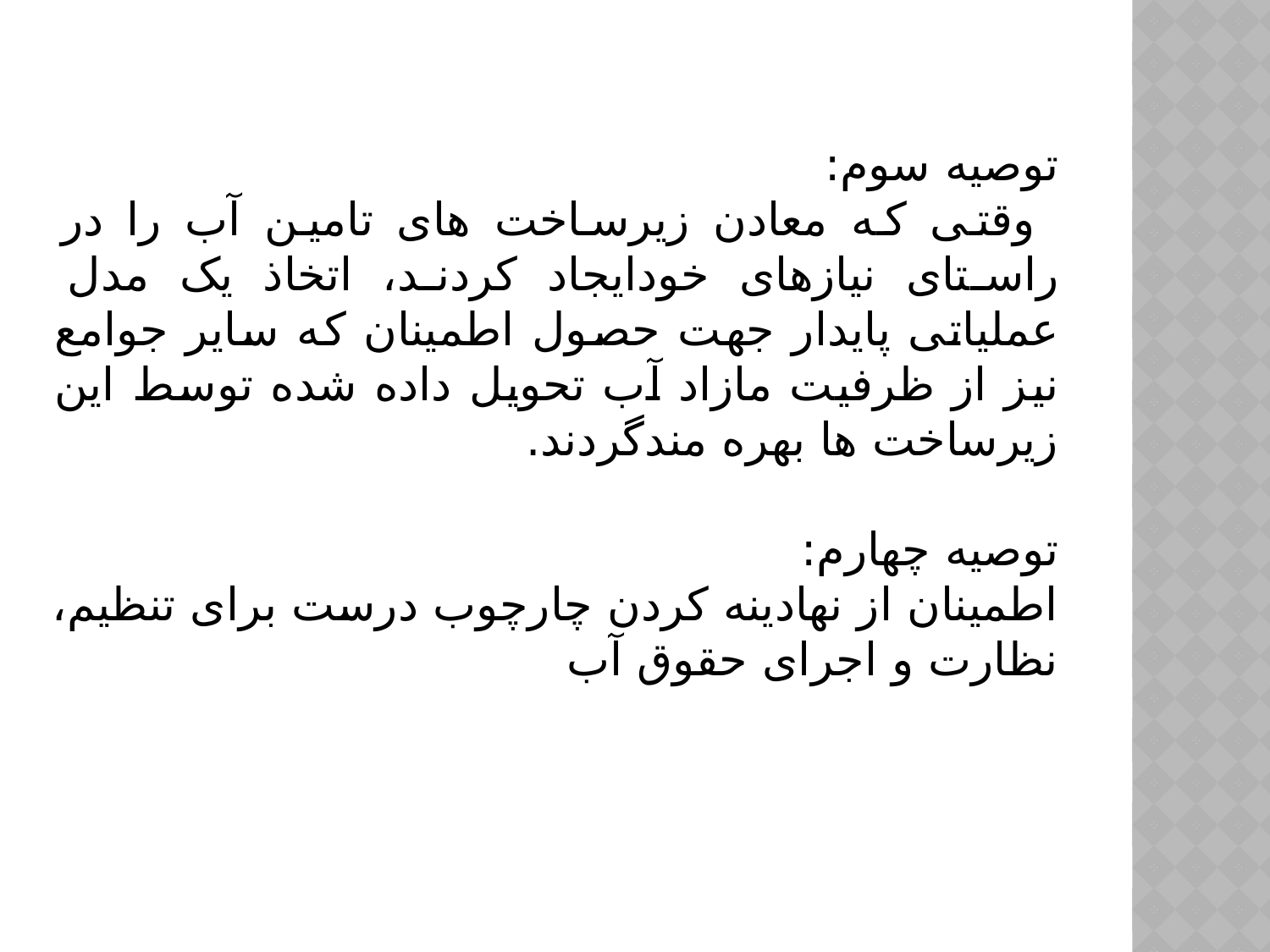

توصیه سوم:
 وقتی که معادن زیرساخت های تامین آب را در راستای نیازهای خودایجاد کردند، اتخاذ یک مدل عملیاتی پایدار جهت حصول اطمینان که سایر جوامع نیز از ظرفیت مازاد آب تحویل داده شده توسط این زیرساخت ها بهره مندگردند.

توصیه چهارم:
اطمینان از نهادینه کردن چارچوب درست برای تنظیم، نظارت و اجرای حقوق آب